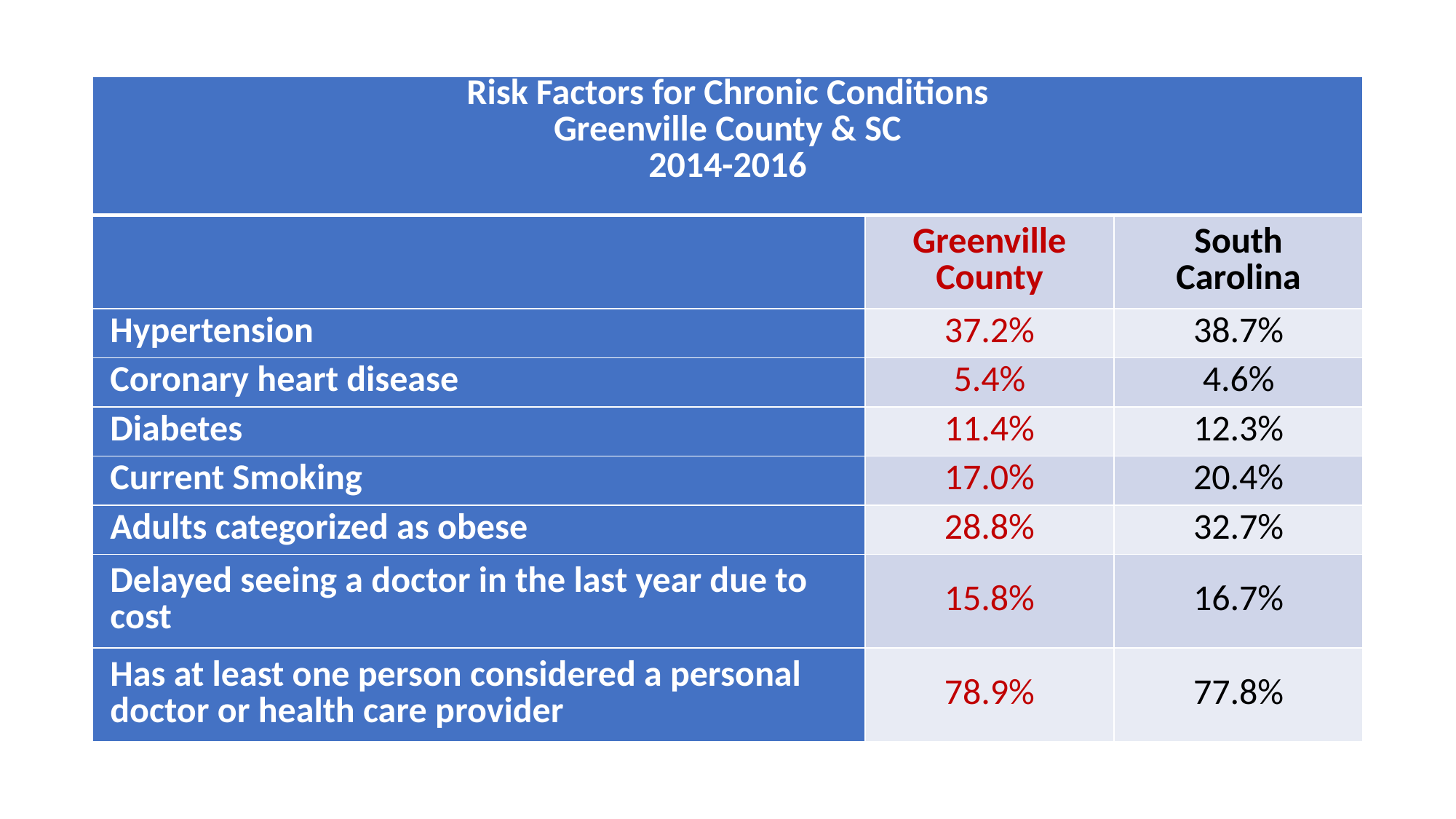

| Risk Factors for Chronic Conditions Greenville County & SC 2014-2016 |  |  |
| --- | --- | --- |
|  | Greenville County | South Carolina |
| Hypertension | 37.2% | 38.7% |
| Coronary heart disease | 5.4% | 4.6% |
| Diabetes | 11.4% | 12.3% |
| Current Smoking | 17.0% | 20.4% |
| Adults categorized as obese | 28.8% | 32.7% |
| Delayed seeing a doctor in the last year due to cost | 15.8% | 16.7% |
| Has at least one person considered a personal doctor or health care provider | 78.9% | 77.8% |